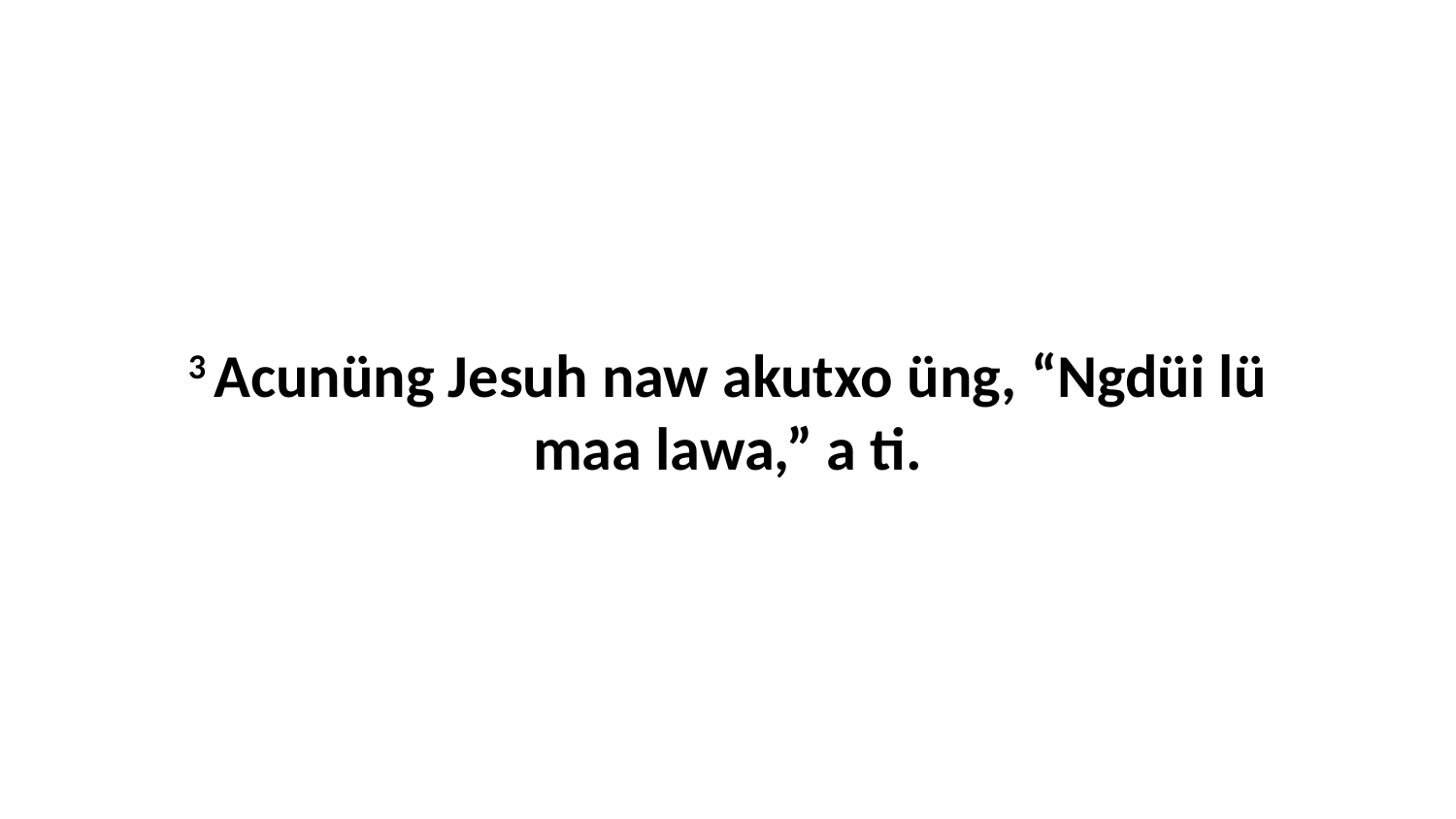

3 Acunüng Jesuh naw akutxo üng, “Ngdüi lü maa lawa,” a ti.